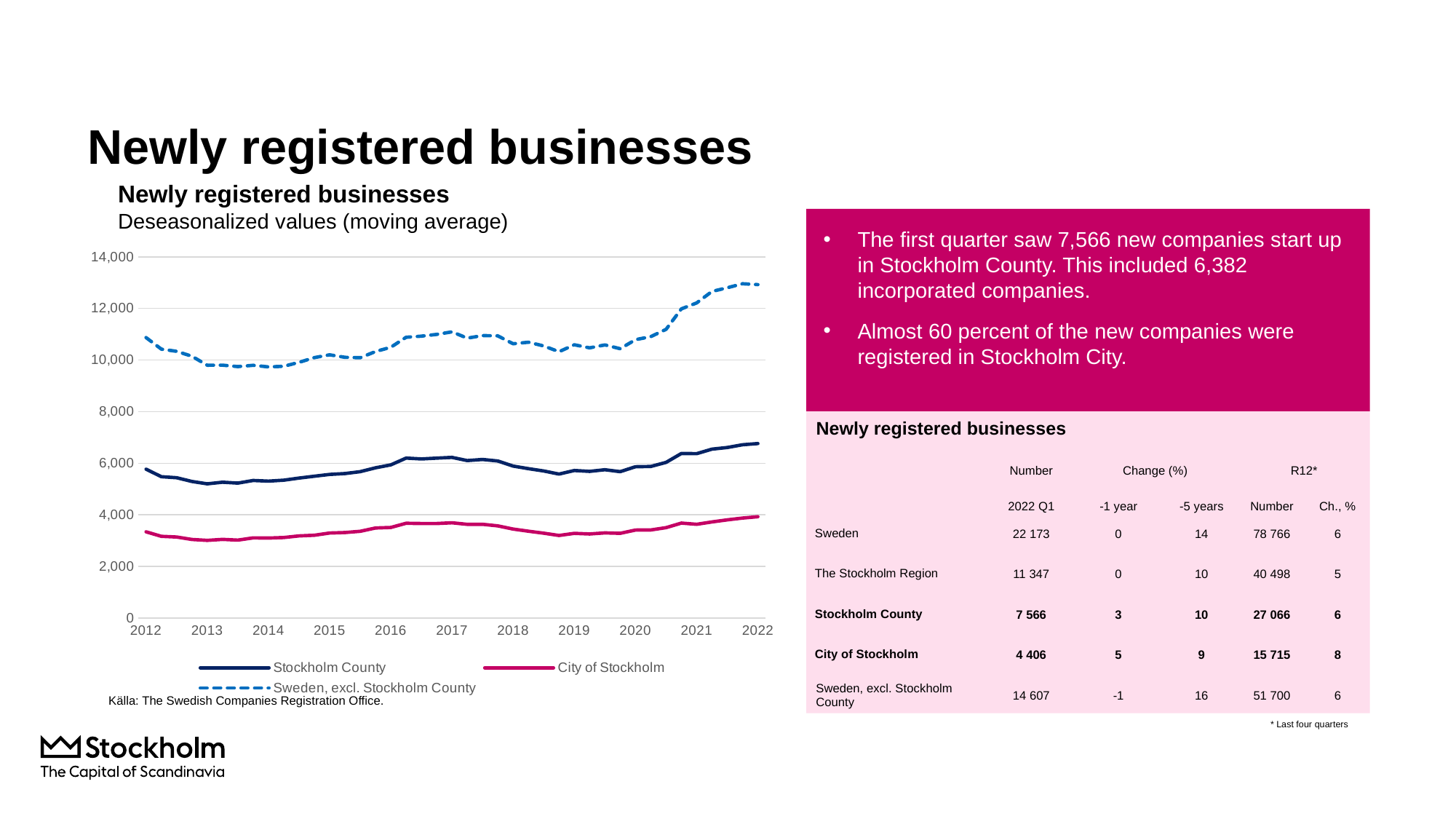

# Newly registered businesses
Newly registered businesses
Deseasonalized values (moving average)
The first quarter saw 7,566 new companies start up in Stockholm County. This included 6,382 incorporated companies.
Almost 60 percent of the new companies were registered in Stockholm City.

### Chart

| Category | Stockholm County | City of Stockholm | Sweden, excl. Stockholm County |
|---|---|---|---|
| 2012 | 5773.75 | 3344.25 | 10872.5 |
|  | 5480.0 | 3169.0 | 10424.5 |
|  | 5440.5 | 3142.5 | 10340.0 |
|  | 5295.25 | 3047.25 | 10148.5 |
| 2013 | 5203.0 | 3013.0 | 9800.75 |
|  | 5266.25 | 3050.5 | 9803.0 |
|  | 5232.5 | 3023.25 | 9748.0 |
|  | 5334.0 | 3110.0 | 9798.0 |
| 2014 | 5308.0 | 3103.0 | 9736.0 |
|  | 5344.25 | 3122.75 | 9760.25 |
|  | 5426.25 | 3186.0 | 9912.25 |
|  | 5497.5 | 3210.75 | 10095.5 |
| 2015 | 5568.25 | 3298.25 | 10204.0 |
|  | 5601.5 | 3315.75 | 10107.5 |
|  | 5675.25 | 3365.0 | 10093.5 |
|  | 5825.75 | 3493.0 | 10330.5 |
| 2016 | 5939.25 | 3513.25 | 10496.75 |
|  | 6203.0 | 3675.0 | 10883.25 |
|  | 6168.75 | 3665.25 | 10927.75 |
|  | 6202.0 | 3666.5 | 10996.25 |
| 2017 | 6230.0 | 3693.75 | 11093.25 |
|  | 6106.5 | 3634.75 | 10850.75 |
|  | 6150.25 | 3635.5 | 10948.25 |
|  | 6089.25 | 3574.5 | 10939.0 |
| 2018 | 5893.5 | 3450.5 | 10632.75 |
|  | 5793.5 | 3368.0 | 10692.25 |
|  | 5701.25 | 3291.75 | 10547.25 |
|  | 5581.0 | 3202.25 | 10324.0 |
| 2019 | 5720.5 | 3283.5 | 10592.0 |
|  | 5687.25 | 3261.25 | 10473.5 |
|  | 5751.25 | 3303.25 | 10588.25 |
|  | 5675.25 | 3286.5 | 10440.75 |
| 2020 | 5868.75 | 3412.75 | 10790.75 |
|  | 5877.75 | 3416.5 | 10908.25 |
|  | 6036.5 | 3506.0 | 11192.0 |
|  | 6380.5 | 3681.75 | 11985.5 |
| 2021 | 6374.0 | 3636.5 | 12214.75 |
|  | 6549.25 | 3728.0 | 12660.5 |
|  | 6613.25 | 3807.5 | 12802.25 |
|  | 6718.75 | 3877.5 | 12958.5 |
| 2022 | 6766.5 | 3928.75 | 12925.0 |
Newly registered businesses
|  | Number | Change (%) |  | R12\* |  |
| --- | --- | --- | --- | --- | --- |
|  | 2022 Q1 | -1 year | -5 years | Number | Ch., % |
| Sweden | 22 173 | 0 | 14 | 78 766 | 6 |
| The Stockholm Region | 11 347 | 0 | 10 | 40 498 | 5 |
| Stockholm County | 7 566 | 3 | 10 | 27 066 | 6 |
| City of Stockholm | 4 406 | 5 | 9 | 15 715 | 8 |
| Sweden, excl. Stockholm County | 14 607 | -1 | 16 | 51 700 | 6 |
Källa: The Swedish Companies Registration Office.
* Last four quarters